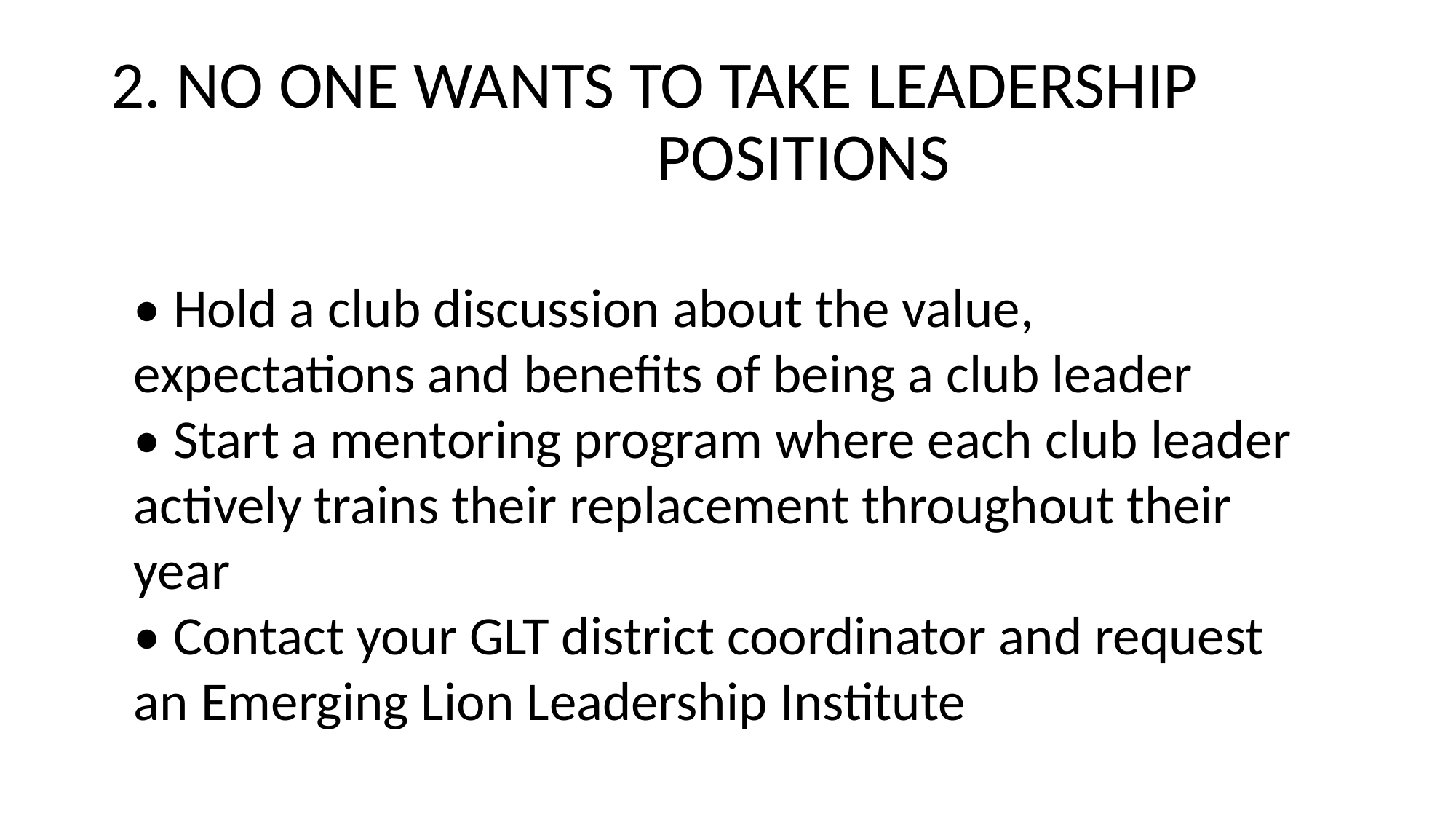

# 2. NO ONE WANTS TO TAKE LEADERSHIP 						POSITIONS

• Hold a club discussion about the value, expectations and benefits of being a club leader
• Start a mentoring program where each club leader actively trains their replacement throughout their year
• Contact your GLT district coordinator and request an Emerging Lion Leadership Institute